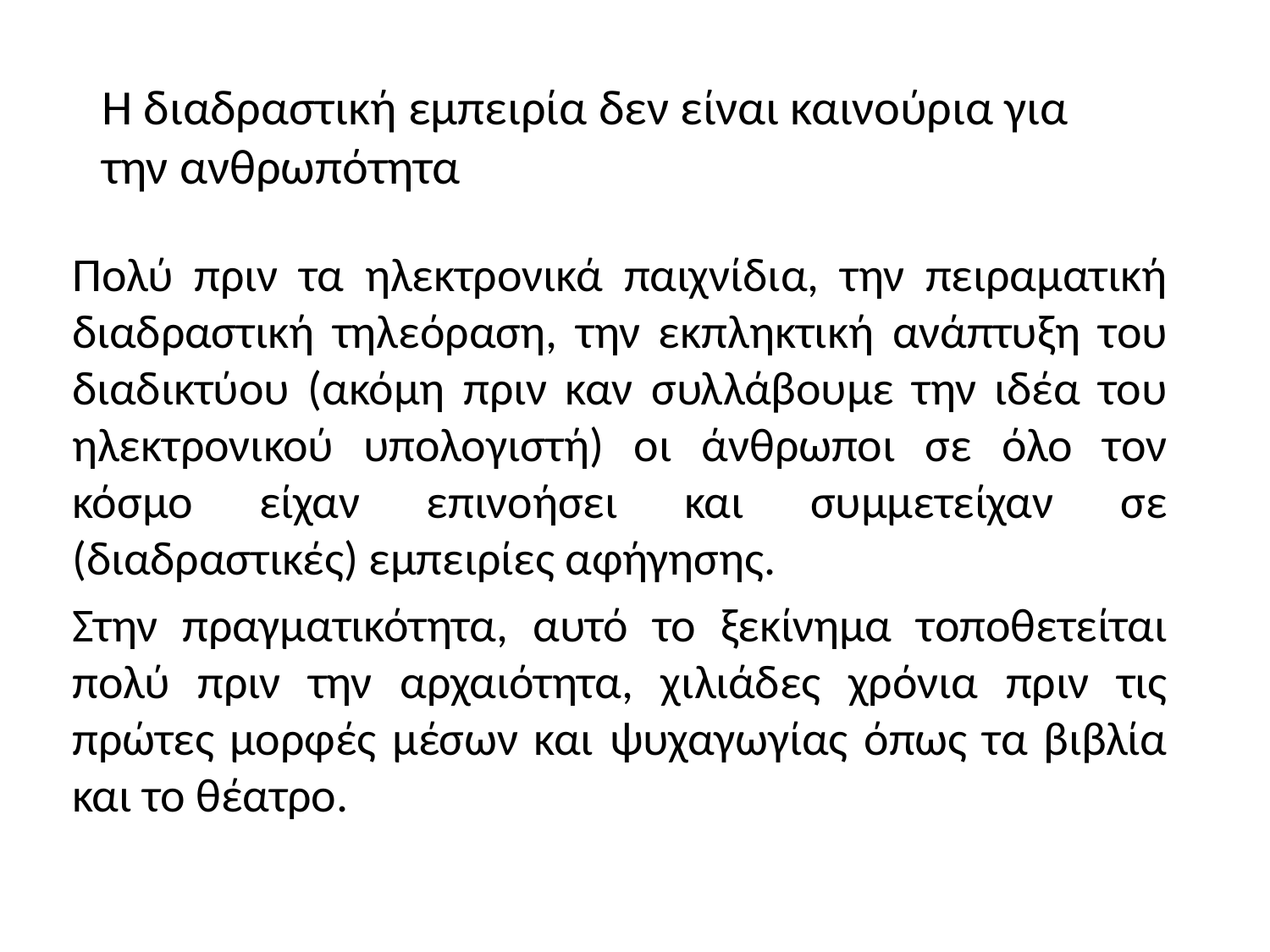

Η διαδραστική εμπειρία δεν είναι καινούρια για την ανθρωπότητα
Πολύ πριν τα ηλεκτρονικά παιχνίδια, την πειραματική διαδραστική τηλεόραση, την εκπληκτική ανάπτυξη του διαδικτύου (ακόμη πριν καν συλλάβουμε την ιδέα του ηλεκτρονικού υπολογιστή) οι άνθρωποι σε όλο τον κόσμο είχαν επινοήσει και συμμετείχαν σε (διαδραστικές) εμπειρίες αφήγησης.
Στην πραγματικότητα, αυτό το ξεκίνημα τοποθετείται πολύ πριν την αρχαιότητα, χιλιάδες χρόνια πριν τις πρώτες μορφές μέσων και ψυχαγωγίας όπως τα βιβλία και το θέατρο.